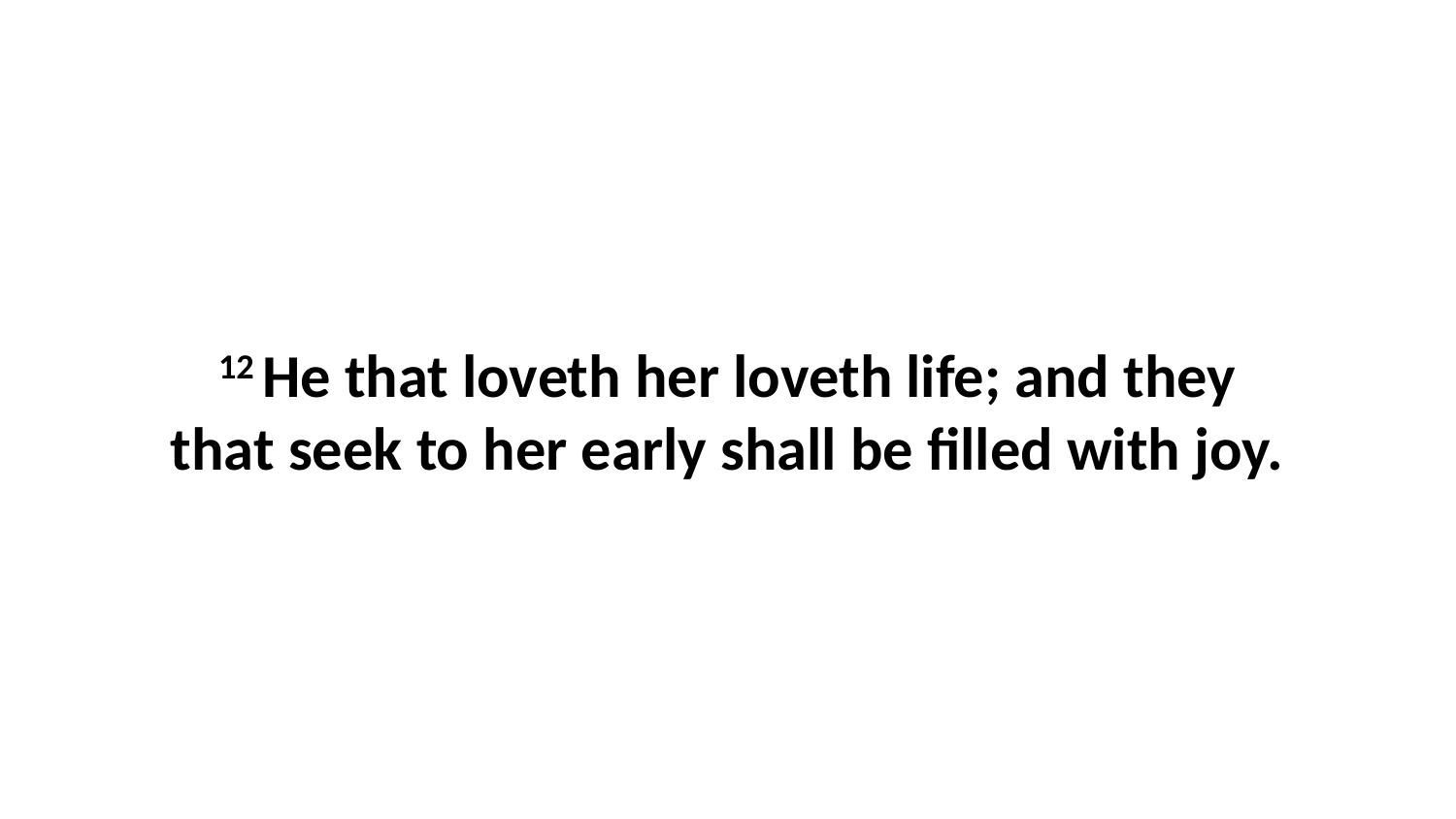

12 He that loveth her loveth life; and they that seek to her early shall be filled with joy.